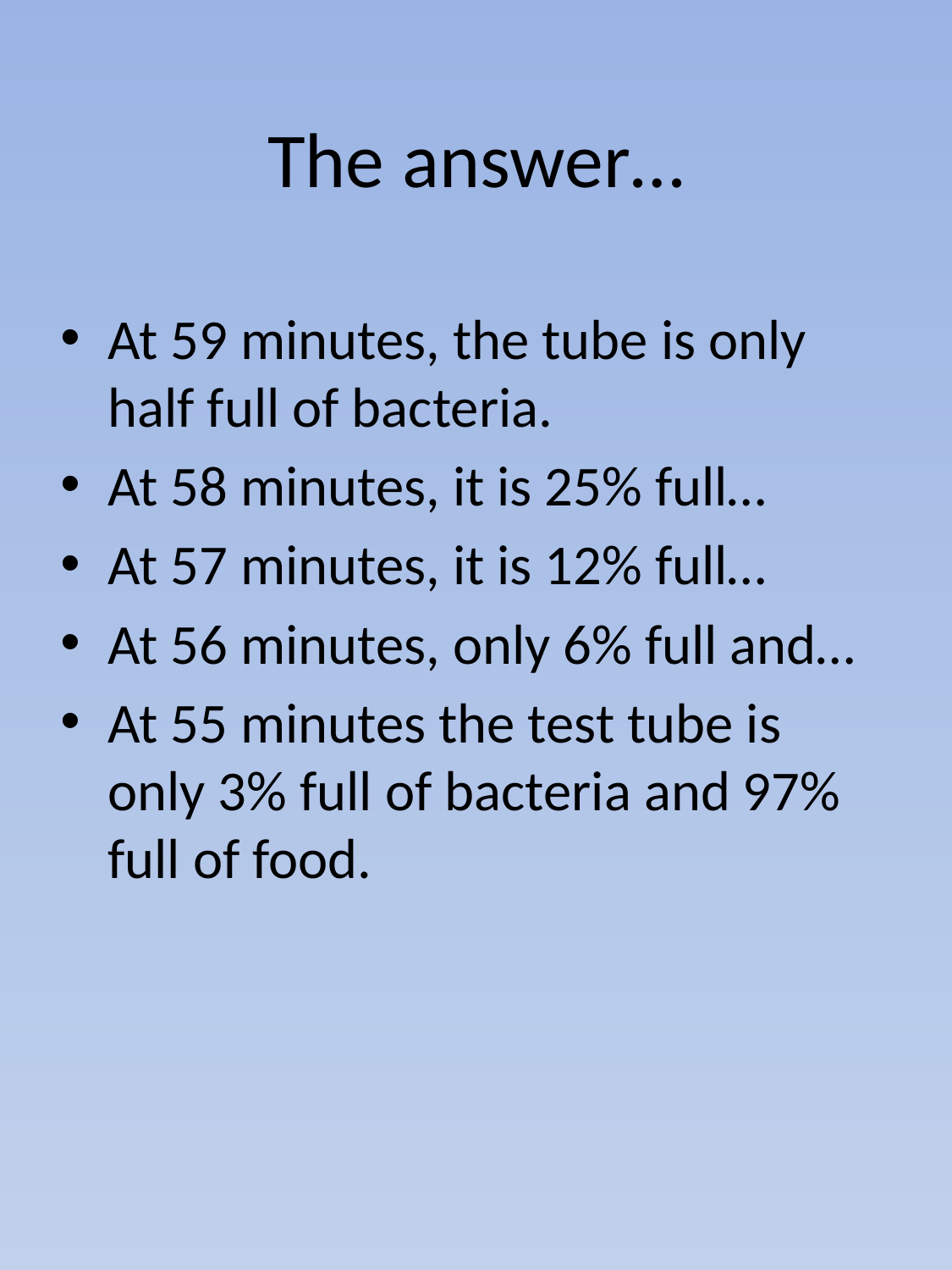

# The answer…
At 59 minutes, the tube is only half full of bacteria.
At 58 minutes, it is 25% full…
At 57 minutes, it is 12% full…
At 56 minutes, only 6% full and…
At 55 minutes the test tube is only 3% full of bacteria and 97% full of food.